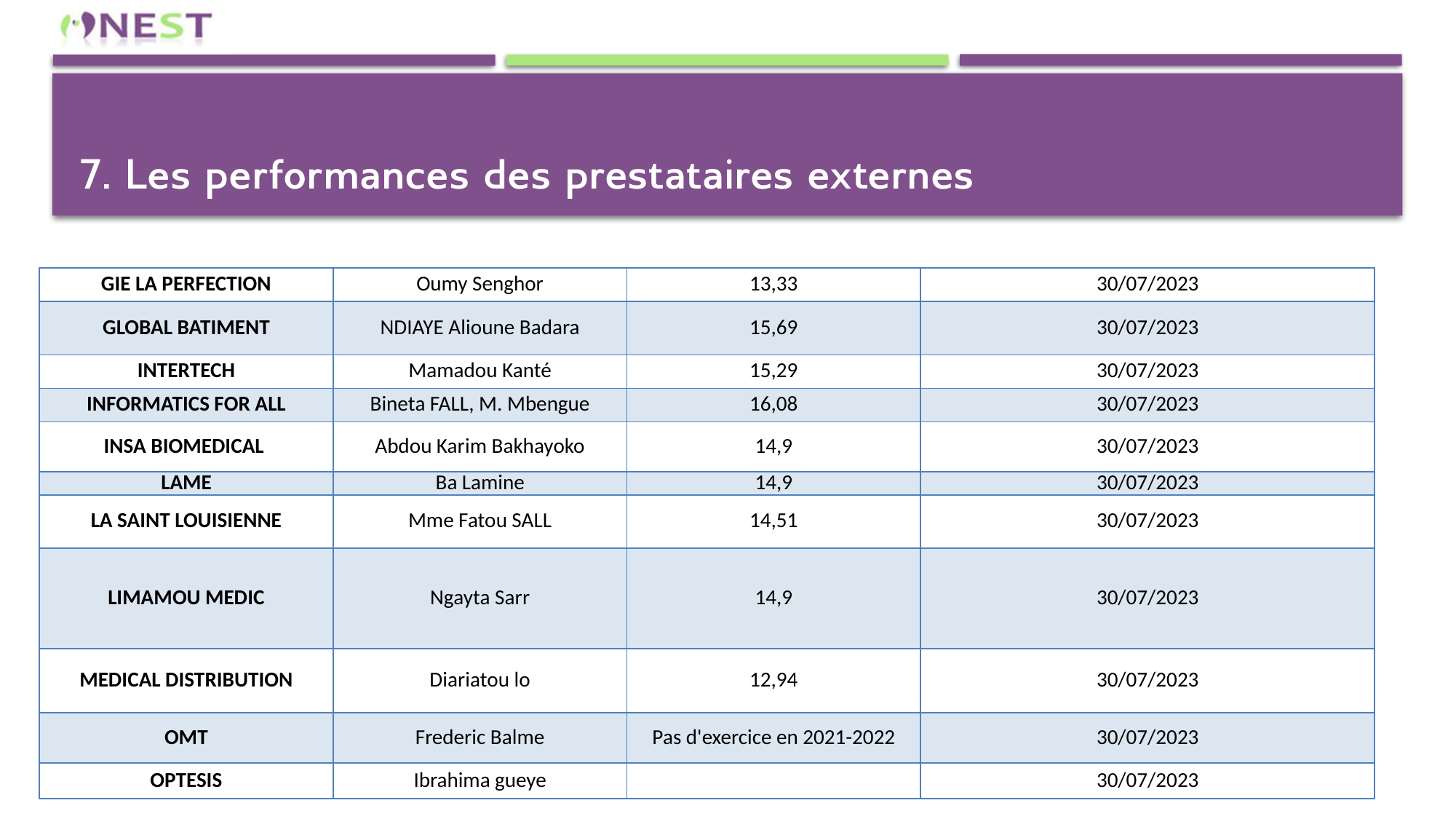

# 7. Les performances des prestataires externes
| GIE LA PERFECTION | Oumy Senghor | 13,33 | 30/07/2023 |
| --- | --- | --- | --- |
| GLOBAL BATIMENT | NDIAYE Alioune Badara | 15,69 | 30/07/2023 |
| INTERTECH | Mamadou Kanté | 15,29 | 30/07/2023 |
| INFORMATICS FOR ALL | Bineta FALL, M. Mbengue | 16,08 | 30/07/2023 |
| INSA BIOMEDICAL | Abdou Karim Bakhayoko | 14,9 | 30/07/2023 |
| LAME | Ba Lamine | 14,9 | 30/07/2023 |
| LA SAINT LOUISIENNE | Mme Fatou SALL | 14,51 | 30/07/2023 |
| LIMAMOU MEDIC | Ngayta Sarr | 14,9 | 30/07/2023 |
| MEDICAL DISTRIBUTION | Diariatou lo | 12,94 | 30/07/2023 |
| OMT | Frederic Balme | Pas d'exercice en 2021-2022 | 30/07/2023 |
| OPTESIS | Ibrahima gueye |  | 30/07/2023 |